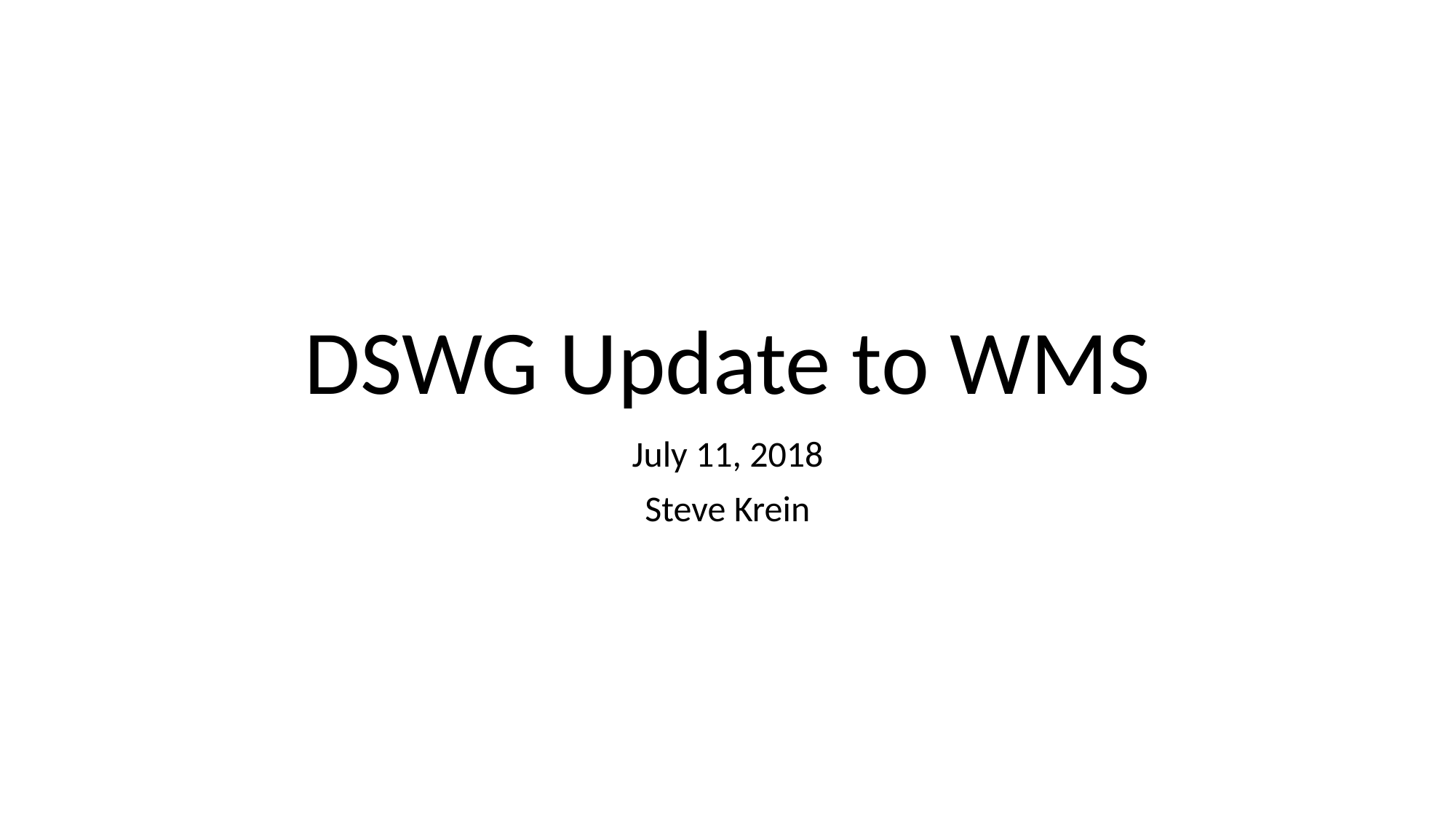

# DSWG Update to WMS
July 11, 2018
Steve Krein